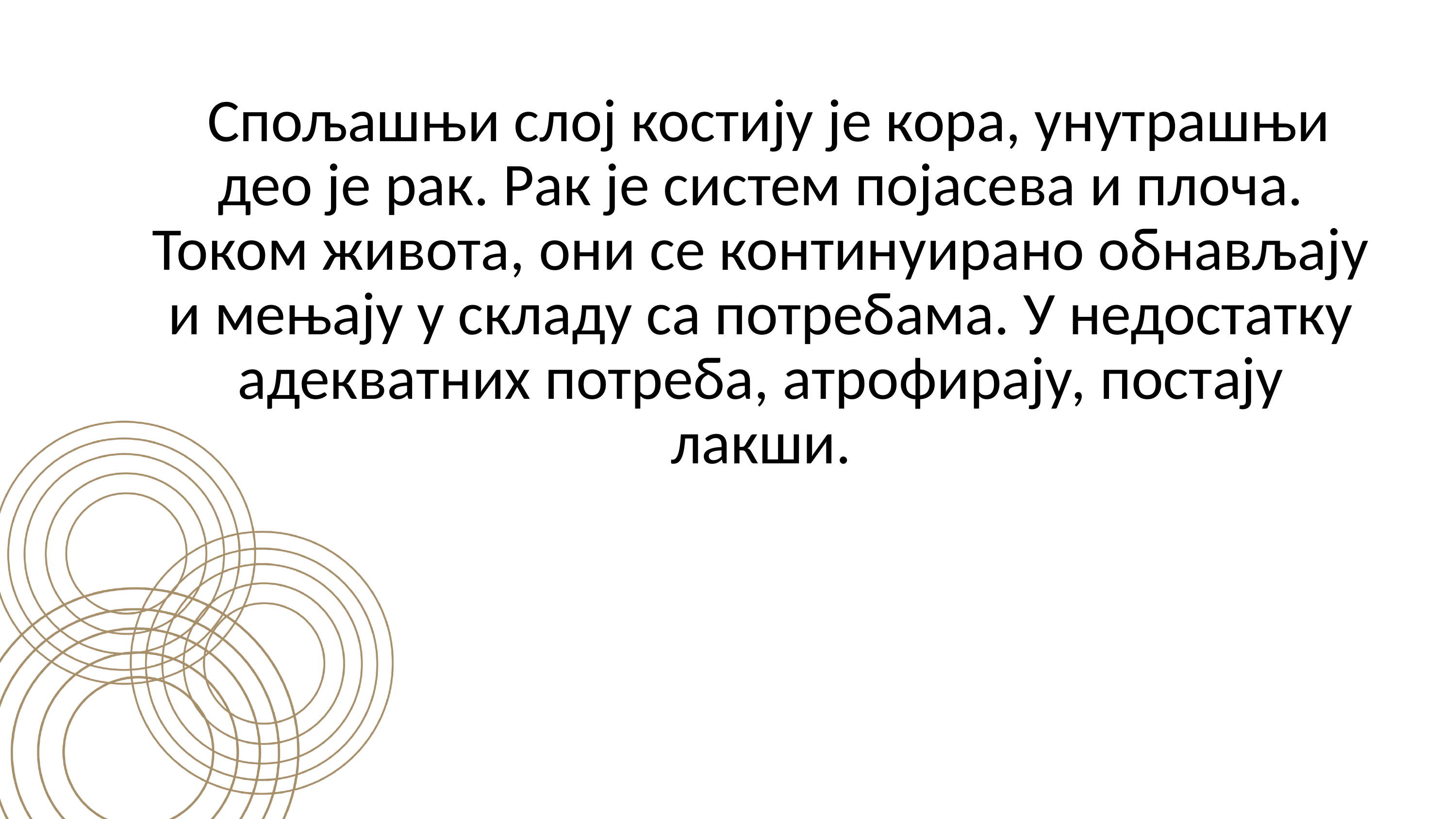

Спољашњи слој костију је кора, унутрашњи део је рак. Рак је систем појасева и плоча. Током живота, они се континуирано обнављају и мењају у складу са потребама. У недостатку адекватних потреба, атрофирају, постају лакши.